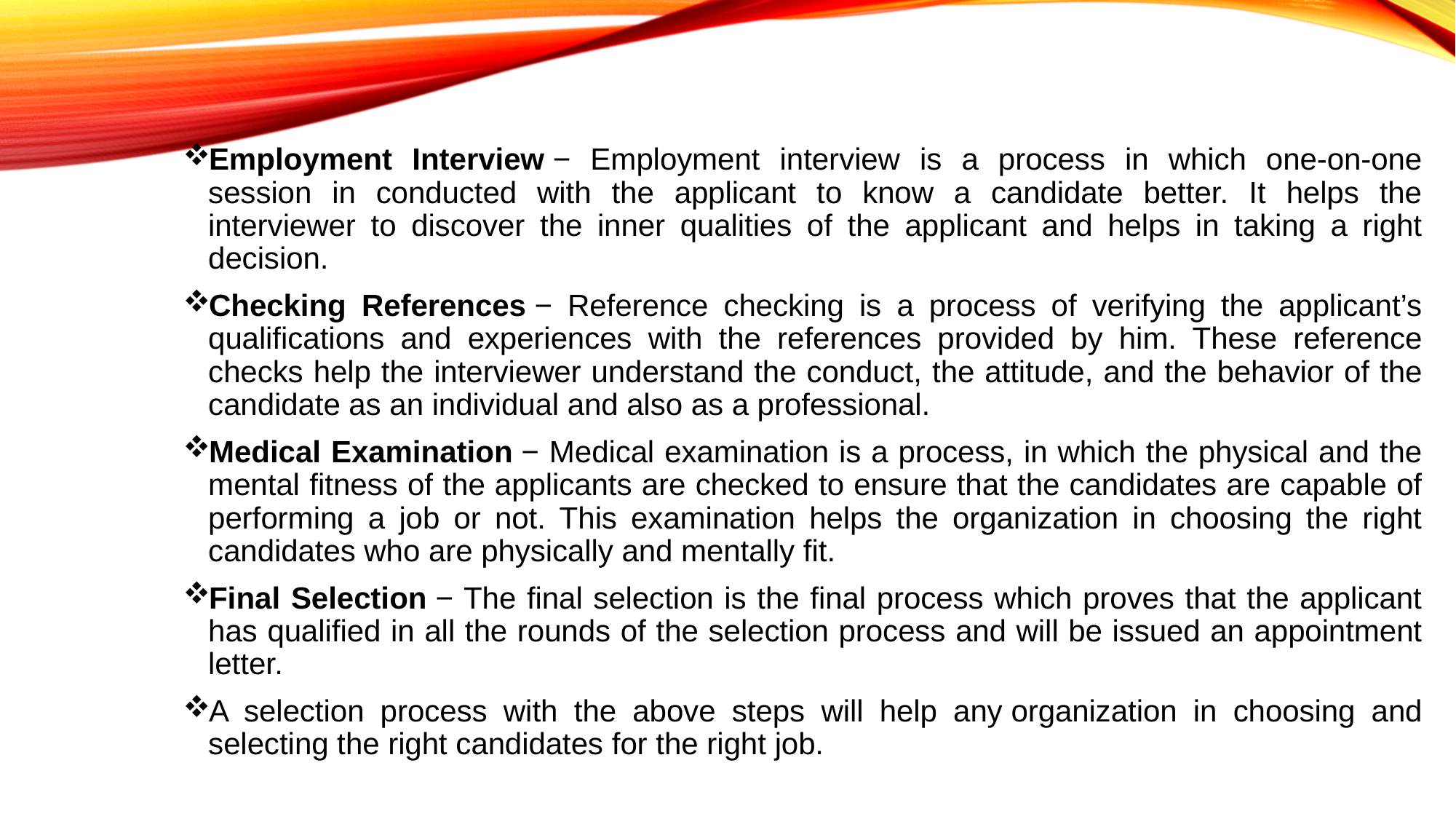

Employment Interview − Employment interview is a process in which one-on-one session in conducted with the applicant to know a candidate better. It helps the interviewer to discover the inner qualities of the applicant and helps in taking a right decision.
Checking References − Reference checking is a process of verifying the applicant’s qualifications and experiences with the references provided by him. These reference checks help the interviewer understand the conduct, the attitude, and the behavior of the candidate as an individual and also as a professional.
Medical Examination − Medical examination is a process, in which the physical and the mental fitness of the applicants are checked to ensure that the candidates are capable of performing a job or not. This examination helps the organization in choosing the right candidates who are physically and mentally fit.
Final Selection − The final selection is the final process which proves that the applicant has qualified in all the rounds of the selection process and will be issued an appointment letter.
A selection process with the above steps will help any organization in choosing and selecting the right candidates for the right job.